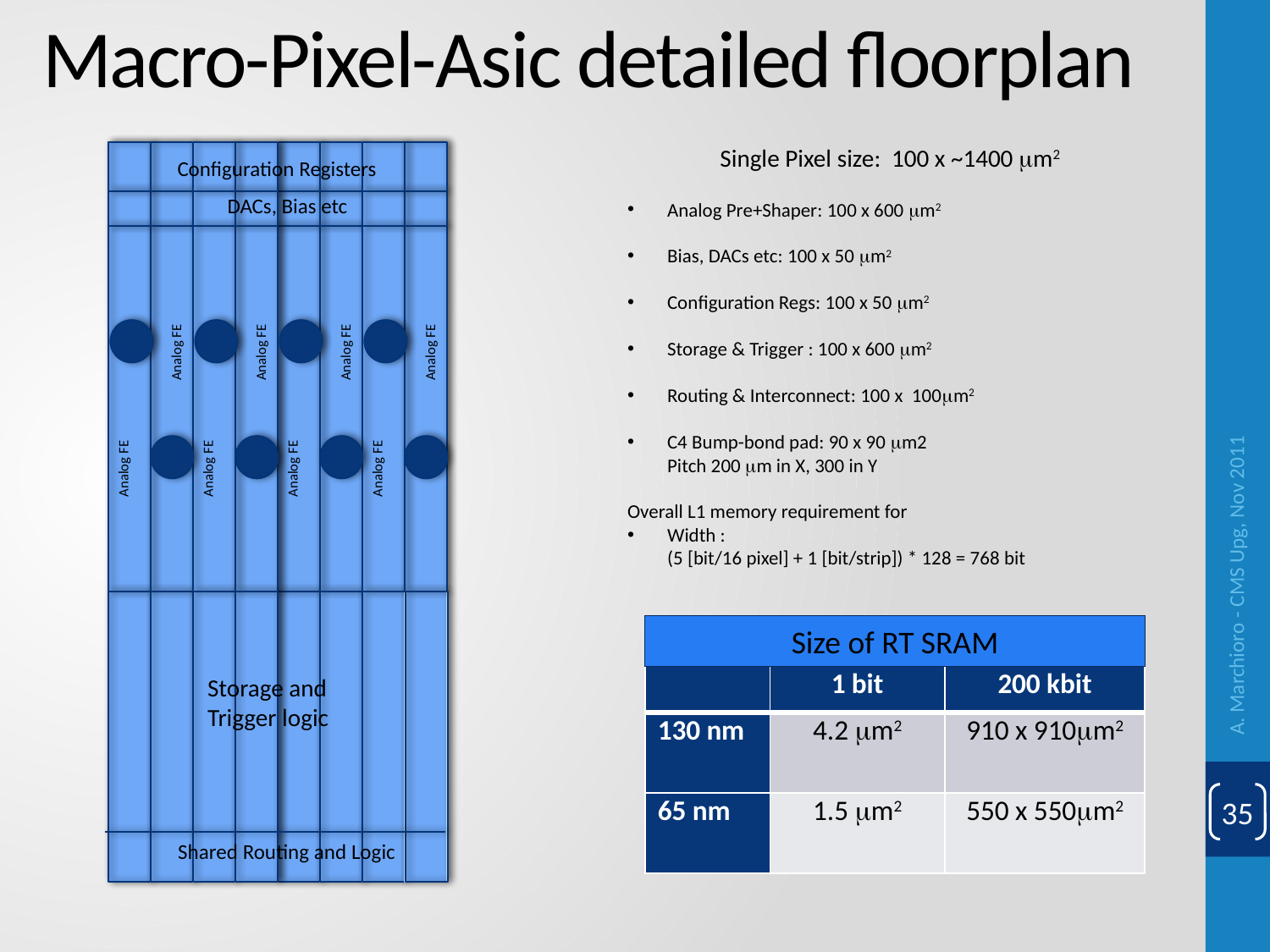

Macro-Pixel-Asic detailed floorplan
Single Pixel size:  100 x ~1400 μm2

Analog Pre+Shaper: 100 x 600 μm2

Bias, DACs etc: 100 x 50 μm2
Configuration Regs: 100 x 50 μm2
Storage & Trigger : 100 x 600 μm2

Routing & Interconnect: 100 x  100μm2

C4 Bump-bond pad: 90 x 90 μm2
Pitch 200 μm in X, 300 in Y

Overall L1 memory requirement for
Width :
(5 [bit/16 pixel] + 1 [bit/strip]) * 128 = 768 bit

Configuration Registers
DACs, Bias etc

Analog FE
Analog FE
Analog FE
Analog FE

Analog FE
Analog FE
Analog FE
Analog FE
A. Marchioro - CMS Upg, Nov 2011

Size of RT SRAM
Storage and
Trigger logic
|  | 1 bit | 200 kbit |
| --- | --- | --- |
| 130 nm | 4.2 μm2 | 910 x 910μm2 |
| 65 nm | 1.5 μm2 | 550 x 550μm2 |
35
Shared Routing and Logic